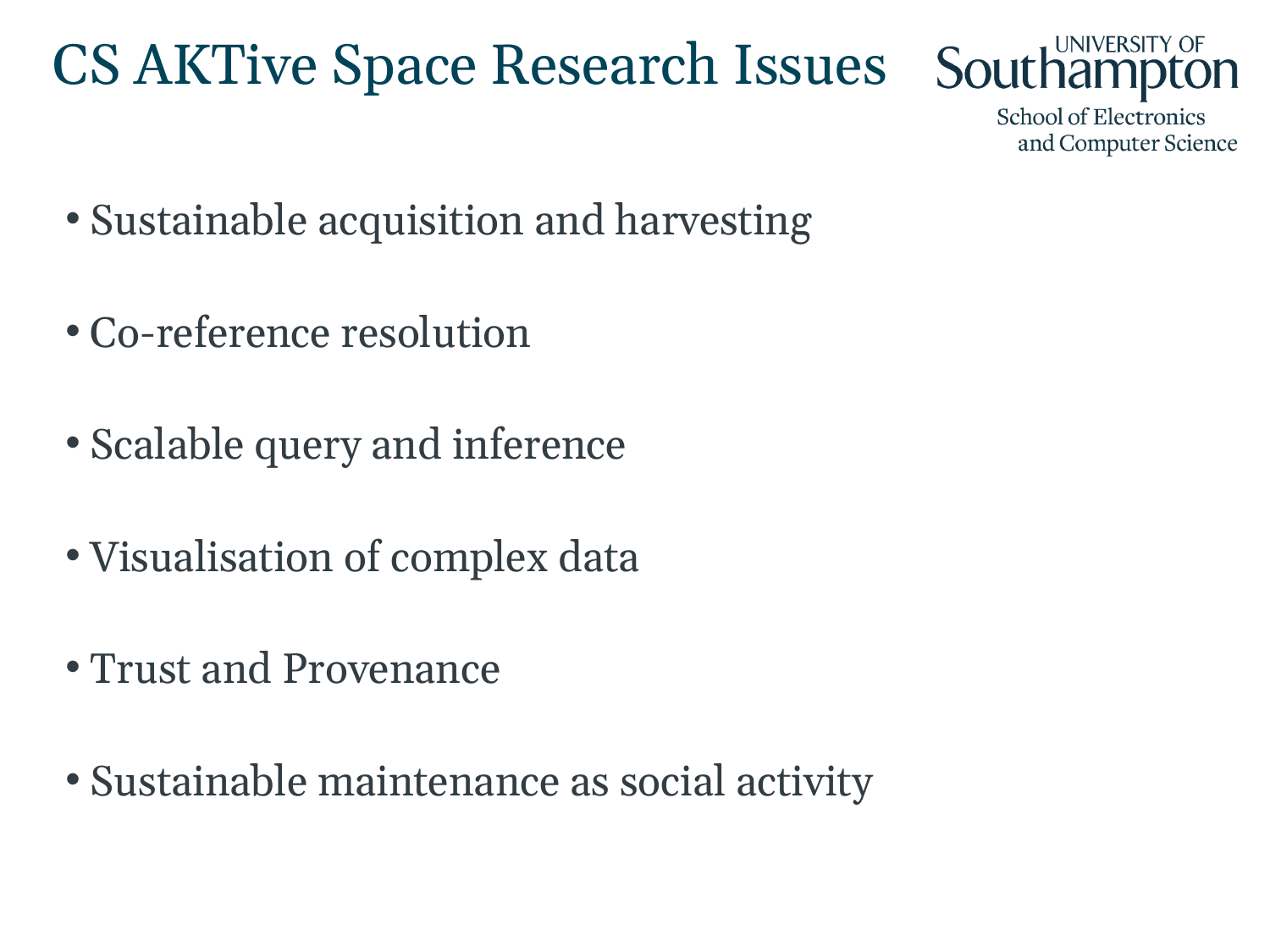

# CS AKTive Space Research Issues
Sustainable acquisition and harvesting

Co-reference resolution

Scalable query and inference

Visualisation of complex data

Trust and Provenance

Sustainable maintenance as social activity